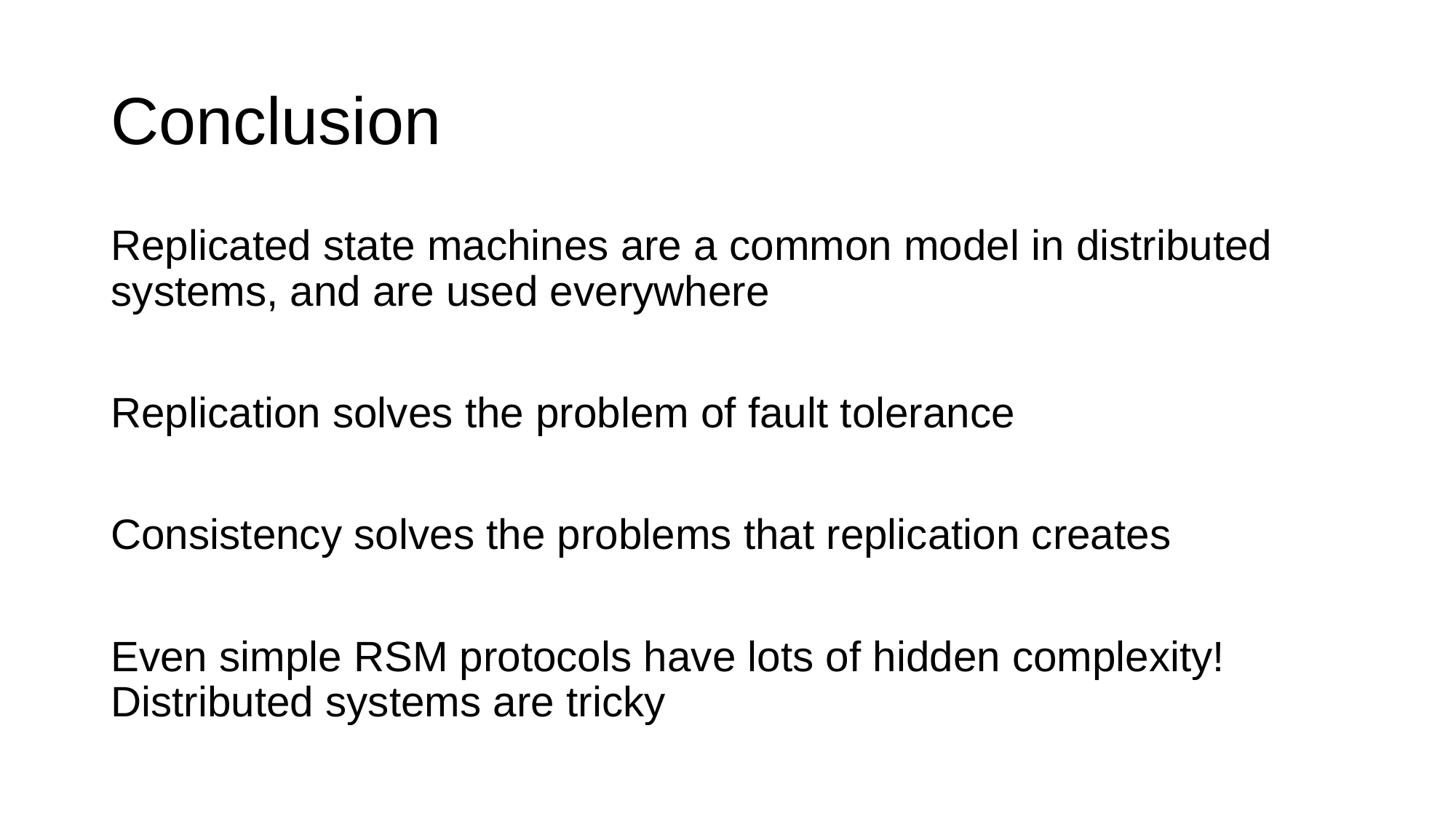

# Conclusion
Replicated state machines are a common model in distributed systems, and are used everywhere

Replication solves the problem of fault tolerance

Consistency solves the problems that replication creates

Even simple RSM protocols have lots of hidden complexity! Distributed systems are tricky